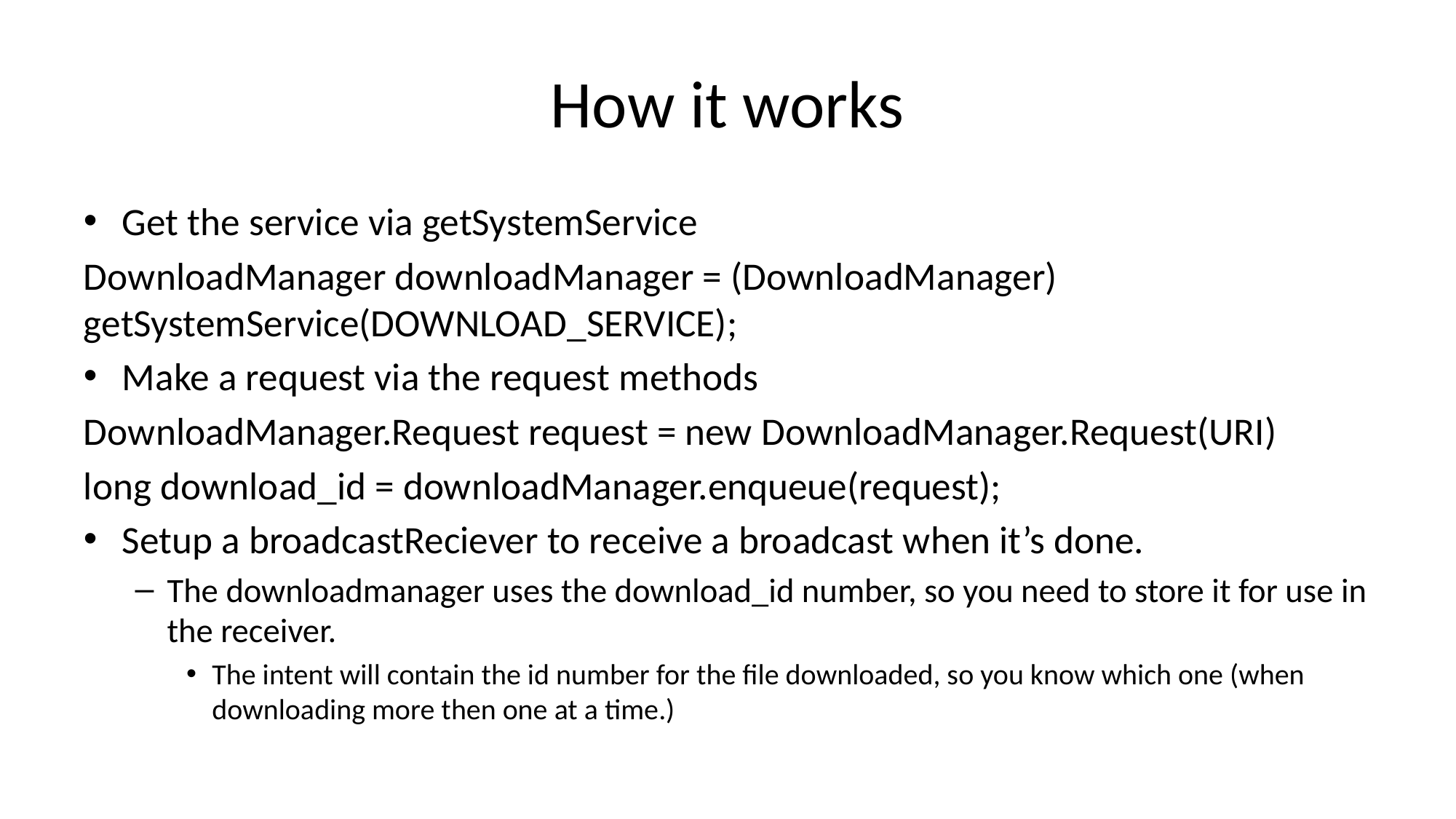

# How it works
Get the service via getSystemService
DownloadManager downloadManager = (DownloadManager) getSystemService(DOWNLOAD_SERVICE);
Make a request via the request methods
DownloadManager.Request request = new DownloadManager.Request(URI)
long download_id = downloadManager.enqueue(request);
Setup a broadcastReciever to receive a broadcast when it’s done.
The downloadmanager uses the download_id number, so you need to store it for use in the receiver.
The intent will contain the id number for the file downloaded, so you know which one (when downloading more then one at a time.)